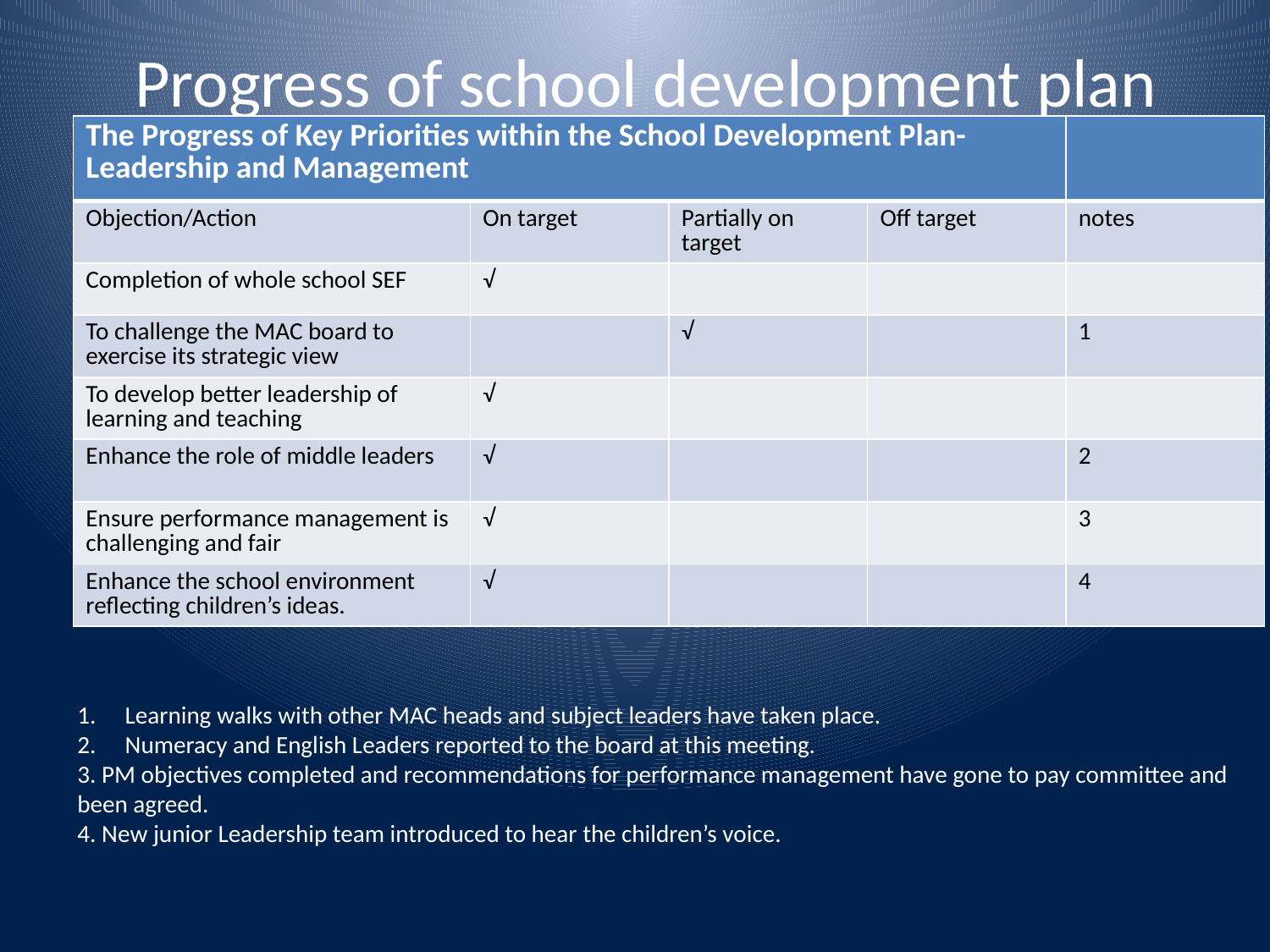

# Progress of school development plan
| The Progress of Key Priorities within the School Development Plan- Leadership and Management |  |  |  |  |
| --- | --- | --- | --- | --- |
| Objection/Action | On target | Partially on target | Off target | notes |
| Completion of whole school SEF | √ |  |  |  |
| To challenge the MAC board to exercise its strategic view |  | √ |  | 1 |
| To develop better leadership of learning and teaching | √ |  |  |  |
| Enhance the role of middle leaders | √ |  |  | 2 |
| Ensure performance management is challenging and fair | √ |  |  | 3 |
| Enhance the school environment reflecting children’s ideas. | √ |  |  | 4 |
Learning walks with other MAC heads and subject leaders have taken place.
Numeracy and English Leaders reported to the board at this meeting.
3. PM objectives completed and recommendations for performance management have gone to pay committee and been agreed.
4. New junior Leadership team introduced to hear the children’s voice.